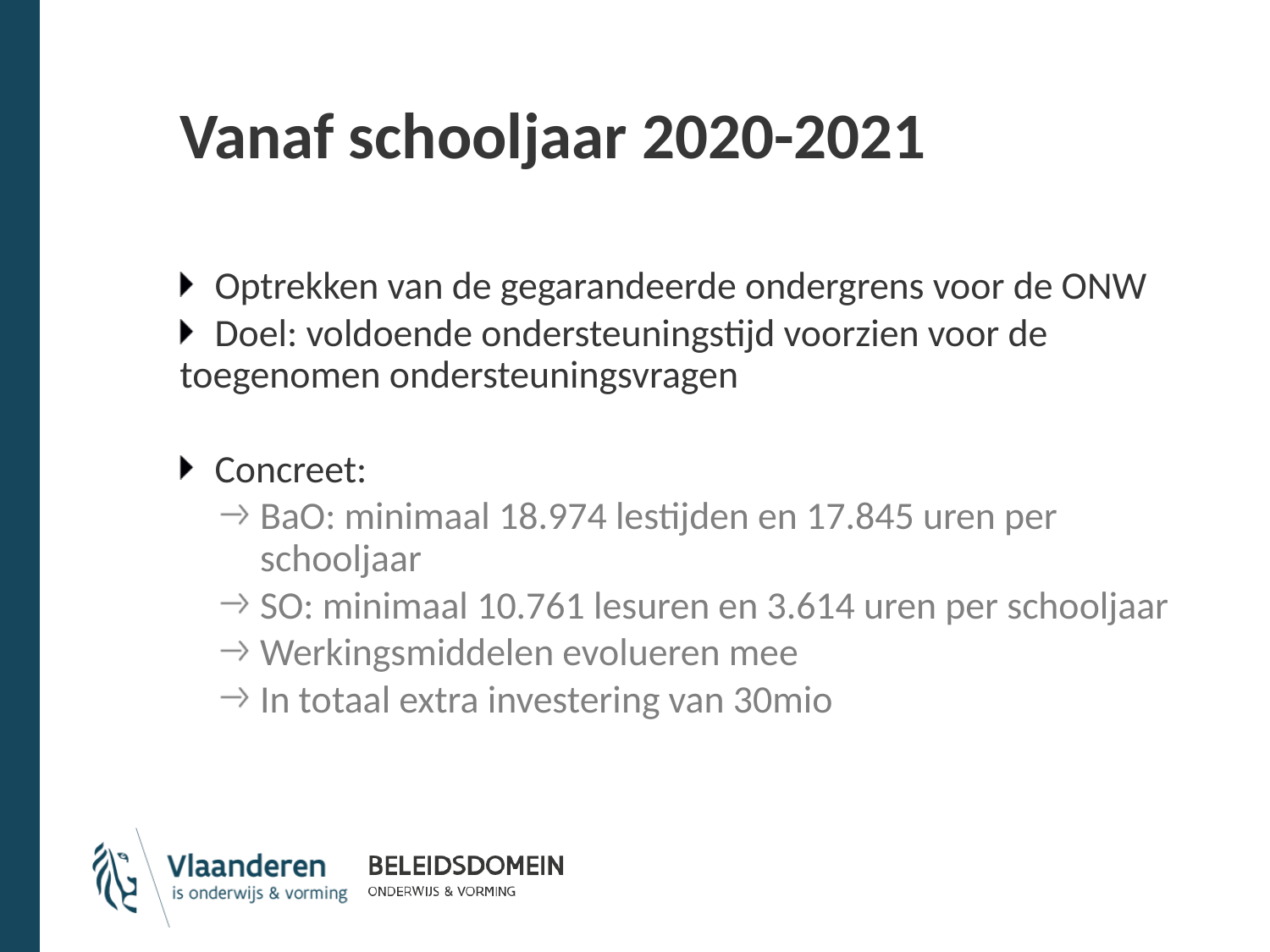

# Vanaf schooljaar 2020-2021
Optrekken van de gegarandeerde ondergrens voor de ONW
Doel: voldoende ondersteuningstijd voorzien voor de toegenomen ondersteuningsvragen

Concreet:
BaO: minimaal 18.974 lestijden en 17.845 uren per schooljaar
SO: minimaal 10.761 lesuren en 3.614 uren per schooljaar
Werkingsmiddelen evolueren mee
In totaal extra investering van 30mio